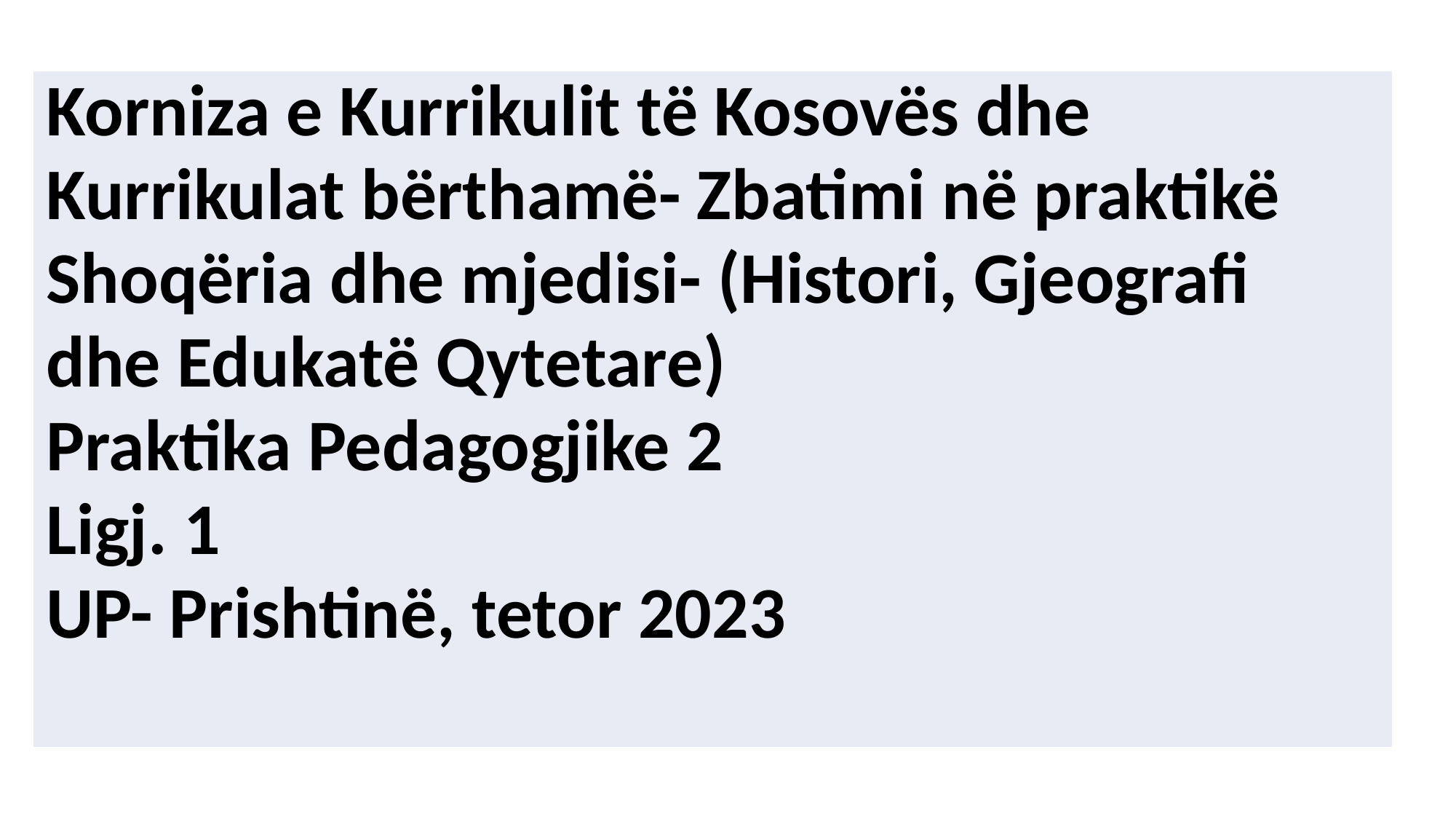

| Korniza e Kurrikulit të Kosovës dhe Kurrikulat bërthamë- Zbatimi në praktikë Shoqëria dhe mjedisi- (Histori, Gjeografi dhe Edukatë Qytetare) Praktika Pedagogjike 2 Ligj. 1 UP- Prishtinë, tetor 2023 |
| --- |
#